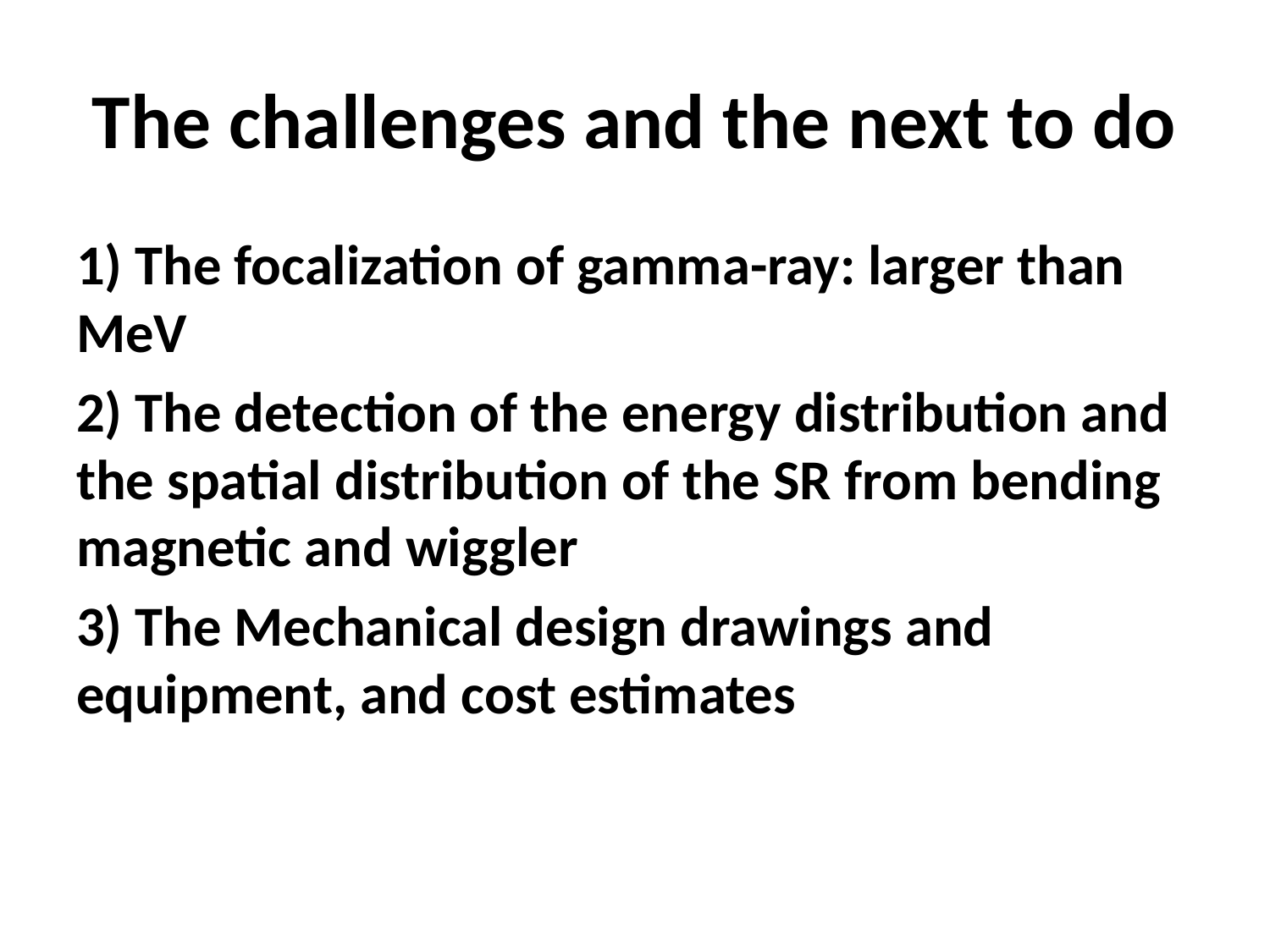

# The challenges and the next to do
1) The focalization of gamma-ray: larger than MeV
2) The detection of the energy distribution and the spatial distribution of the SR from bending magnetic and wiggler
3) The Mechanical design drawings and equipment, and cost estimates